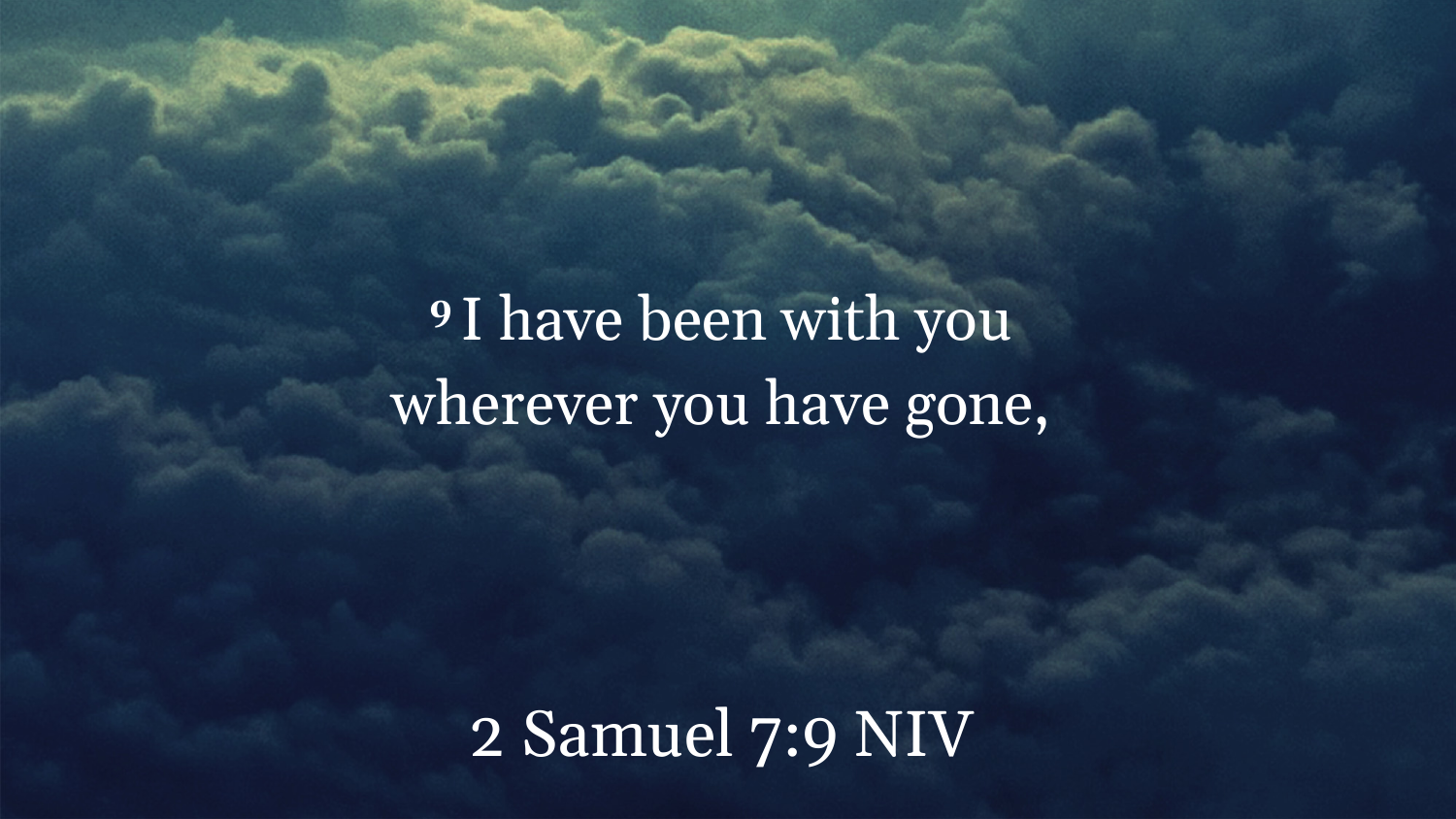

9 I have been with you
wherever you have gone,
2 Samuel 7:9 NIV